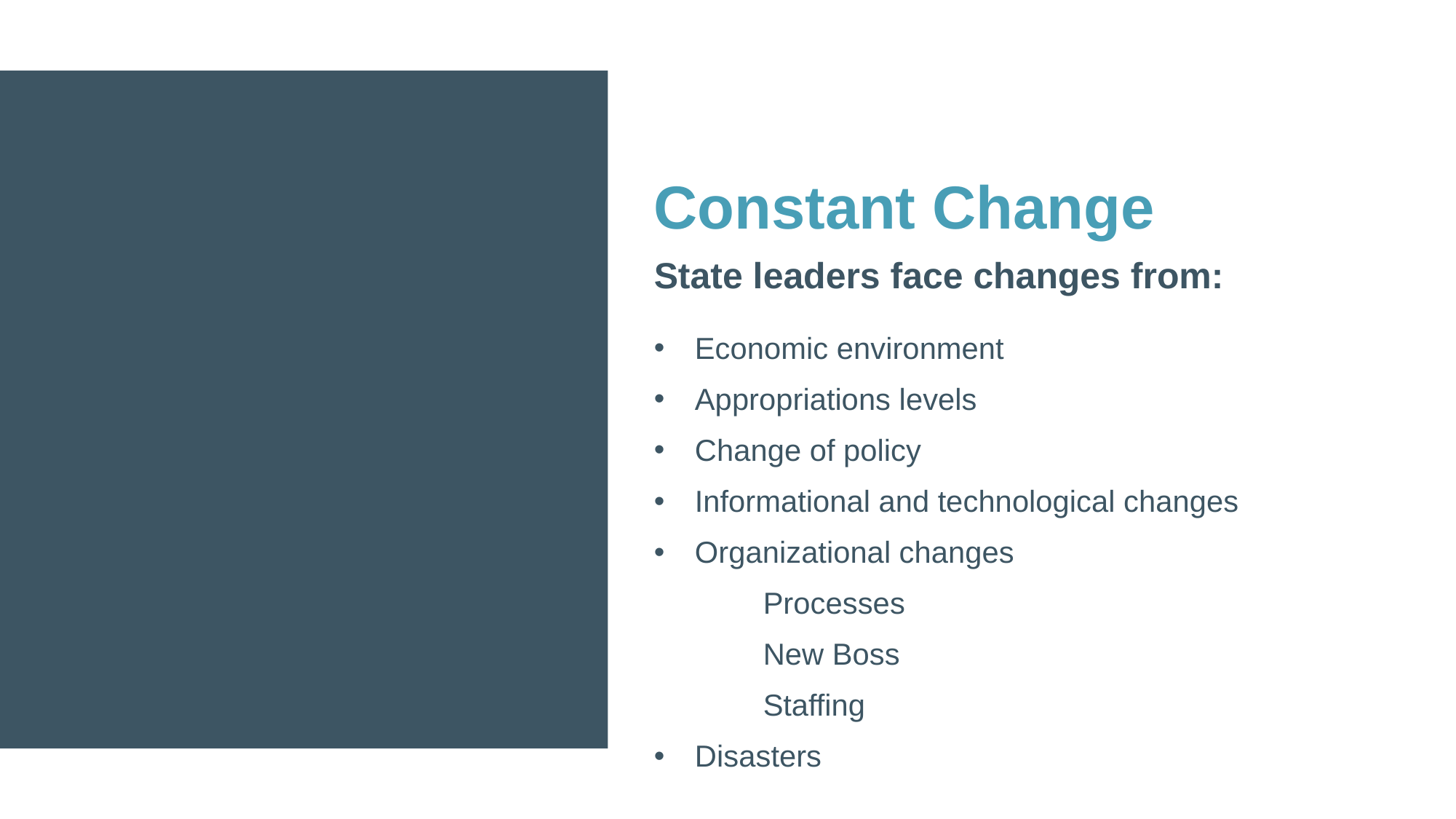

# Constant Change State leaders face changes from:
Economic environment
Appropriations levels
Change of policy
Informational and technological changes
Organizational changes
	Processes
	New Boss
	Staffing
Disasters